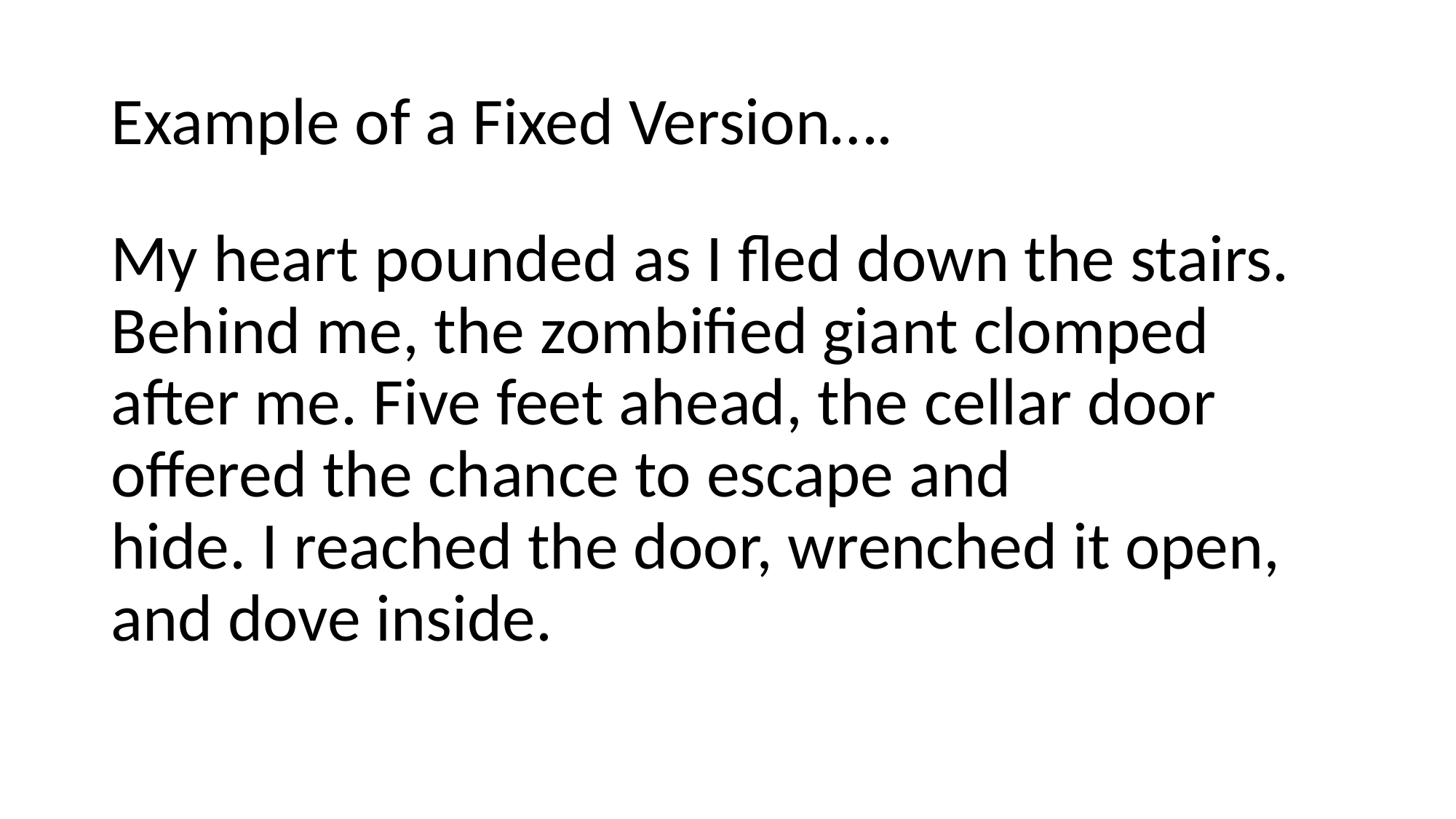

# Example of a Fixed Version….
My heart pounded as I fled down the stairs. Behind me, the zombified giant clomped after me. Five feet ahead, the cellar door offered the chance to escape and hide. I reached the door, wrenched it open, and dove inside.